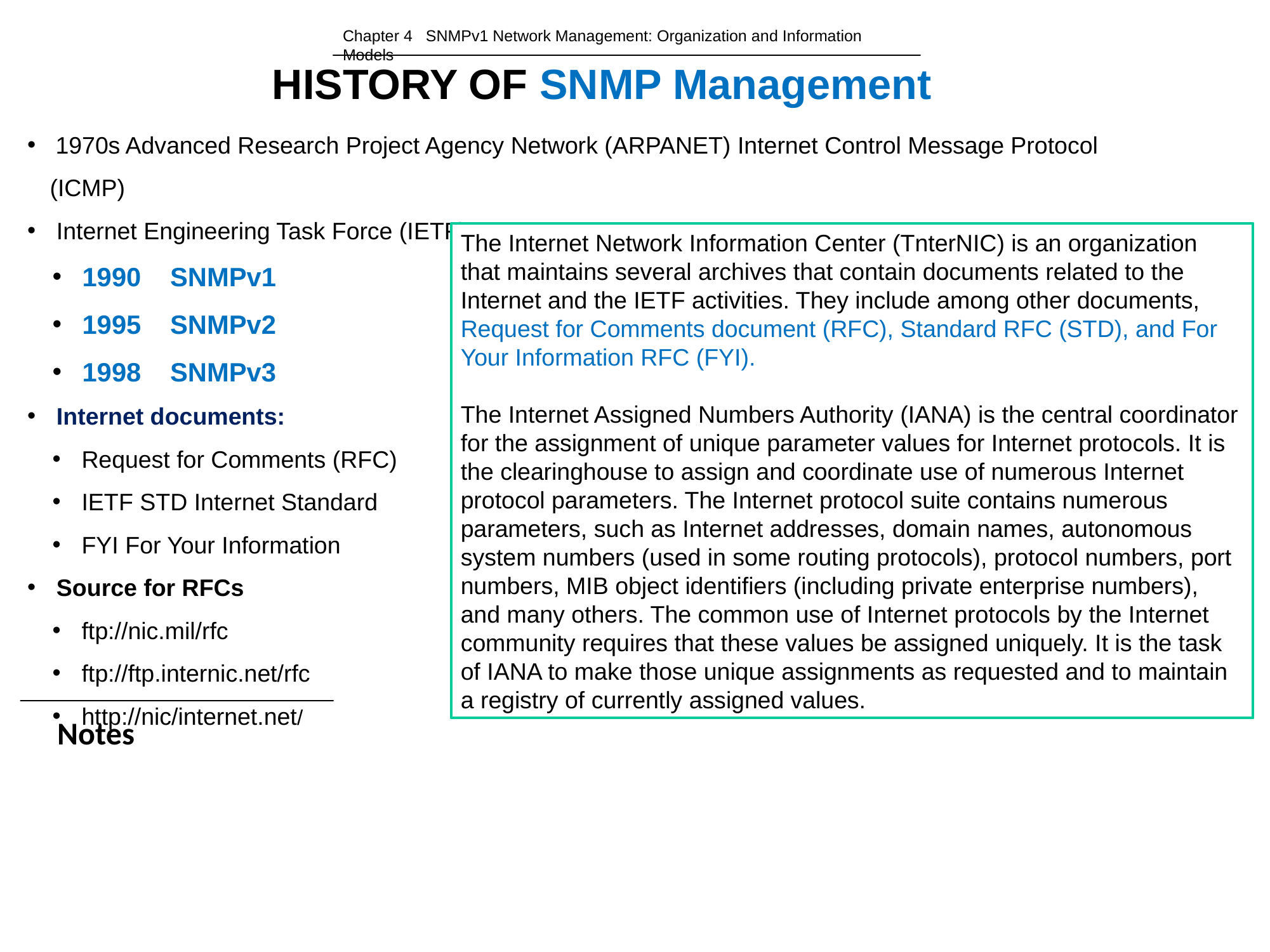

Chapter 4   SNMPv1 Network Management: Organization and Information Models
HISTORY OF SNMP Management
 1970s Advanced Research Project Agency Network (ARPANET) Internet Control Message Protocol   (ICMP)
 Internet Engineering Task Force (IETF)
 1990	SNMPv1
 1995	SNMPv2
 1998	SNMPv3
 Internet documents:
 Request for Comments (RFC)
 IETF STD Internet Standard
 FYI For Your Information
 Source for RFCs
 ftp://nic.mil/rfc
 ftp://ftp.internic.net/rfc
 http://nic/internet.net/

The Internet Network Information Center (TnterNIC) is an organization that maintains several archives that contain documents related to the Internet and the IETF activities. They include among other documents, Request for Comments document (RFC), Standard RFC (STD), and For Your Information RFC (FYI).

The Internet Assigned Numbers Authority (IANA) is the central coordinator for the assignment of unique parameter values for Internet protocols. It is the clearinghouse to assign and coordinate use of numerous Internet protocol parameters. The Internet protocol suite contains numerous parameters, such as Internet addresses, domain names, autonomous system numbers (used in some routing protocols), protocol numbers, port numbers, MIB object identifiers (including private enterprise numbers), and many others. The common use of Internet protocols by the Internet community requires that these values be assigned uniquely. It is the task of IANA to make those unique assignments as requested and to maintain a registry of currently assigned values.
Notes